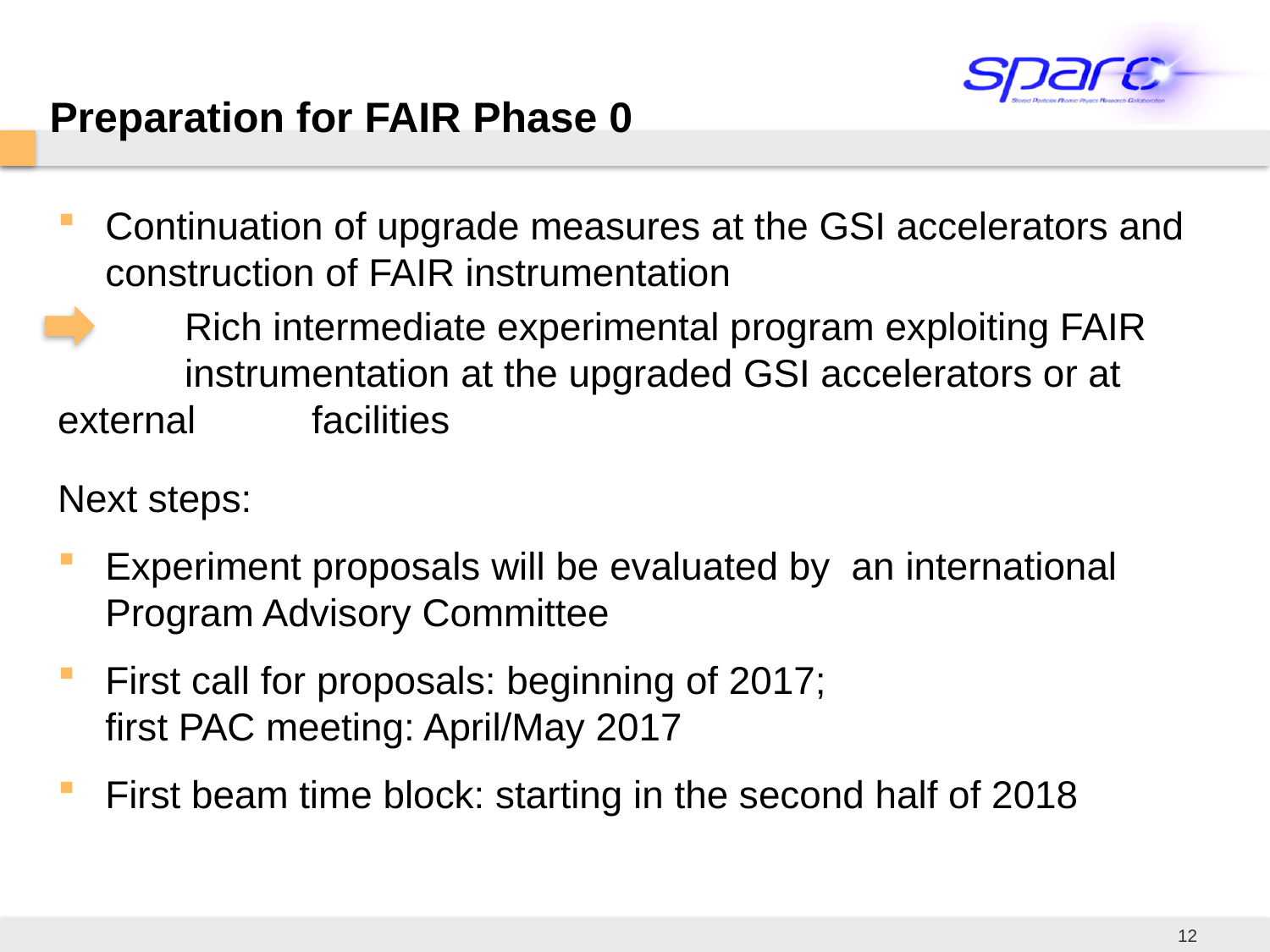

# Preparation for FAIR Phase 0
Continuation of upgrade measures at the GSI accelerators and construction of FAIR instrumentation
	Rich intermediate experimental program exploiting FAIR 		instrumentation at the upgraded GSI accelerators or at external 	facilities
Next steps:
Experiment proposals will be evaluated by  an international Program Advisory Committee
First call for proposals: beginning of 2017;
first PAC meeting: April/May 2017
First beam time block: starting in the second half of 2018

12